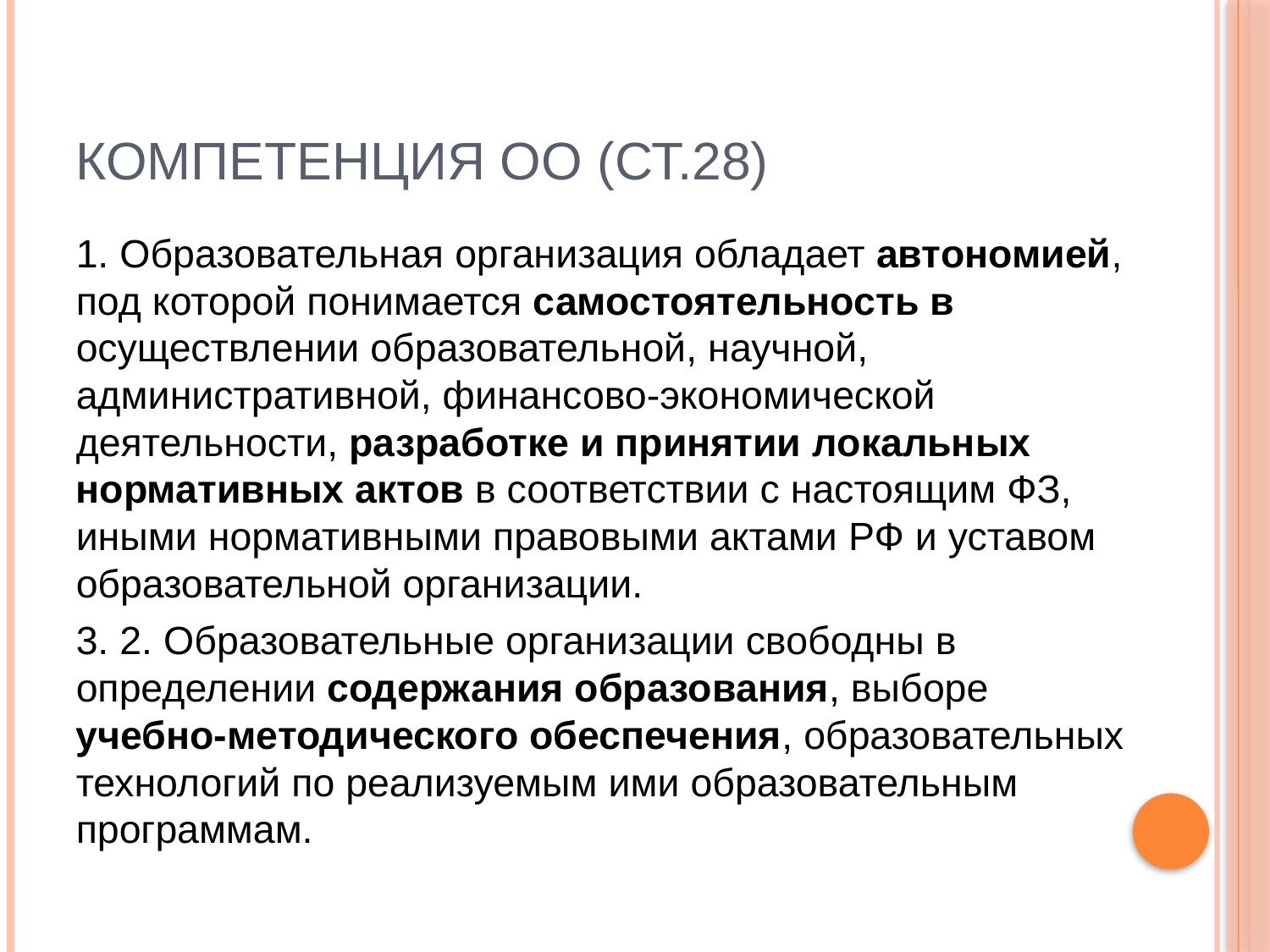

# Компетенция ОО (Ст.28)
1. Образовательная организация обладает автономией, под которой понимается самостоятельность в осуществлении образовательной, научной, административной, финансово-экономической деятельности, разработке и принятии локальных нормативных актов в соответствии с настоящим ФЗ, иными нормативными правовыми актами РФ и уставом образовательной организации.
3. 2. Образовательные организации свободны в определении содержания образования, выборе учебно-методического обеспечения, образовательных технологий по реализуемым ими образовательным программам.